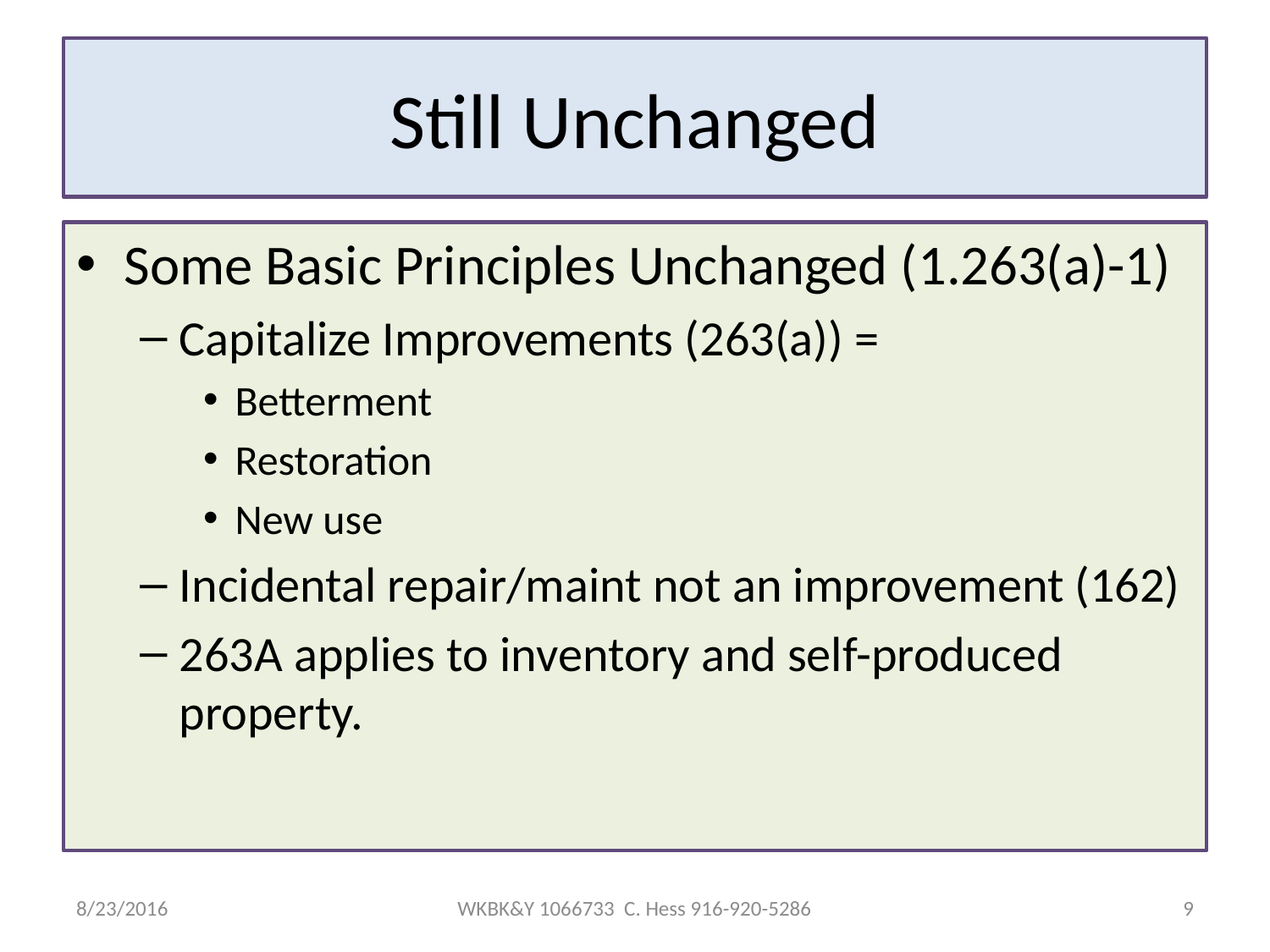

# Still Unchanged
Some Basic Principles Unchanged (1.263(a)-1)
Capitalize Improvements (263(a)) =
Betterment
Restoration
New use
Incidental repair/maint not an improvement (162)
263A applies to inventory and self-produced property.

8/23/2016
WKBK&Y 1066733  C. Hess 916-920-5286
9